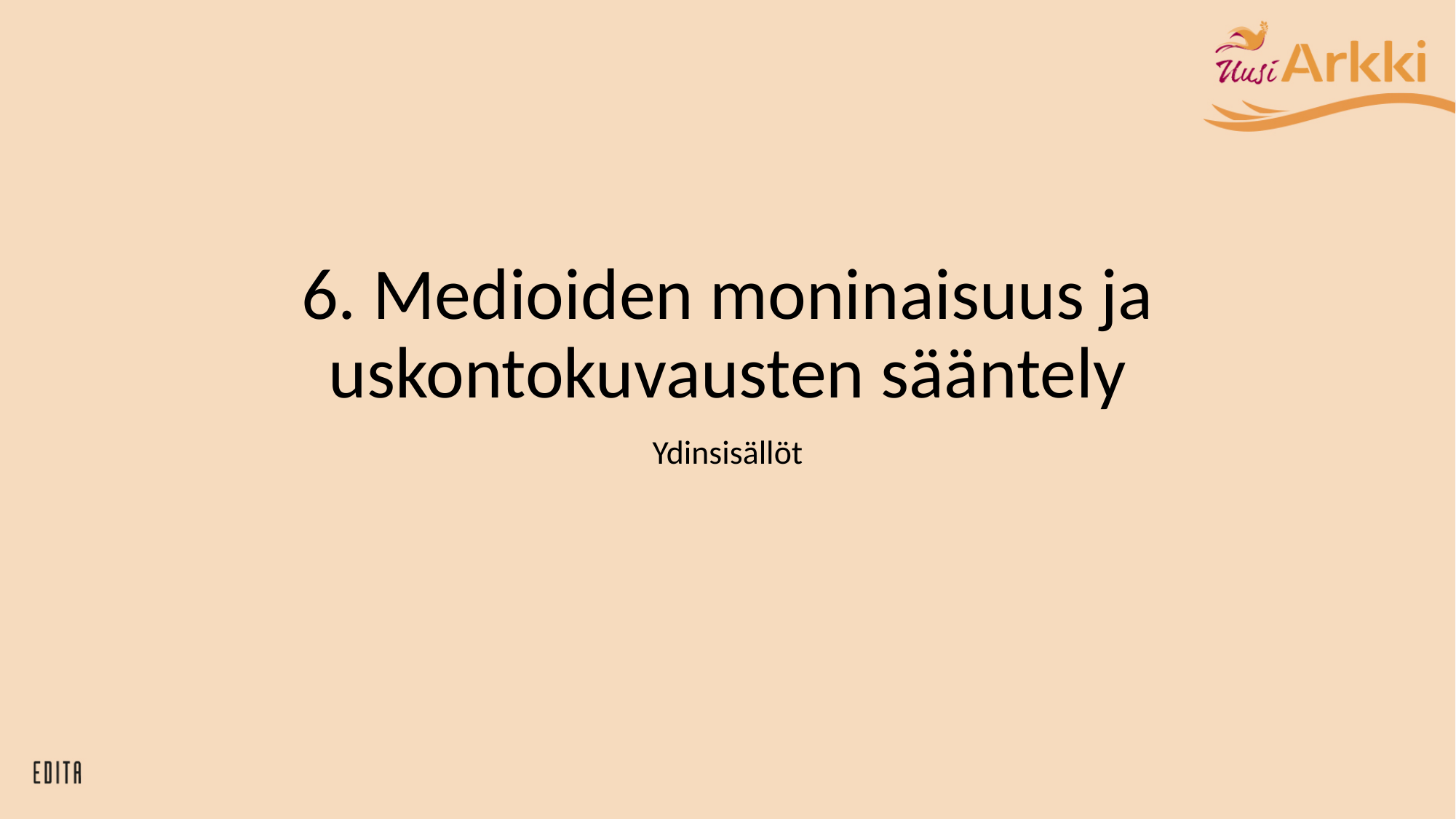

# 6. Medioiden moninaisuus ja uskontokuvausten sääntely
Ydinsisällöt